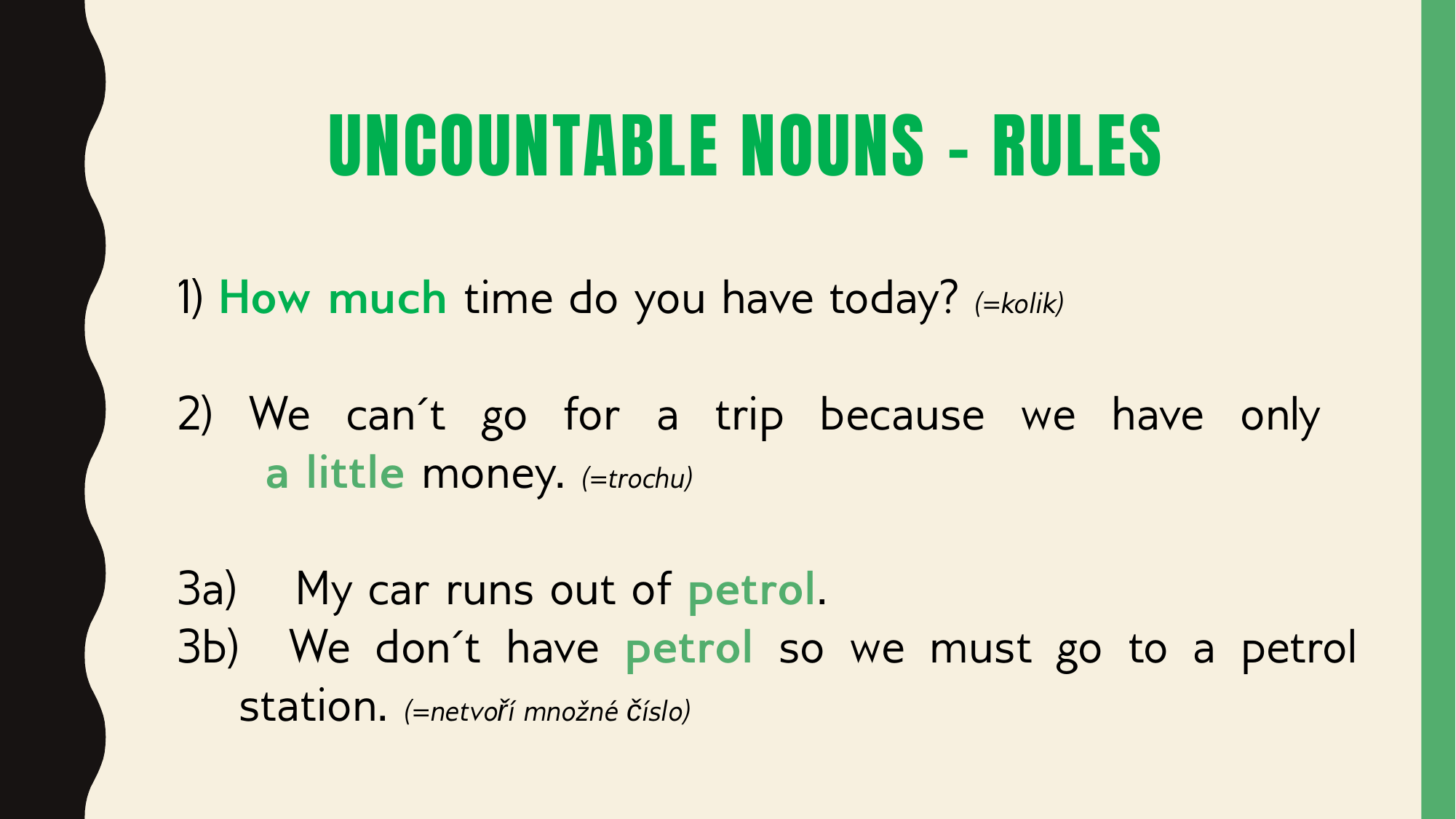

uncountable nouns - rules
1) How much time do you have today? (=kolik)

2) We can´t go for a trip because we have only
      a little money. (=trochu)

3a)    My car runs out of petrol.
3b)  We don´t have petrol so we must go to a petrol station. (=netvoří množné číslo)